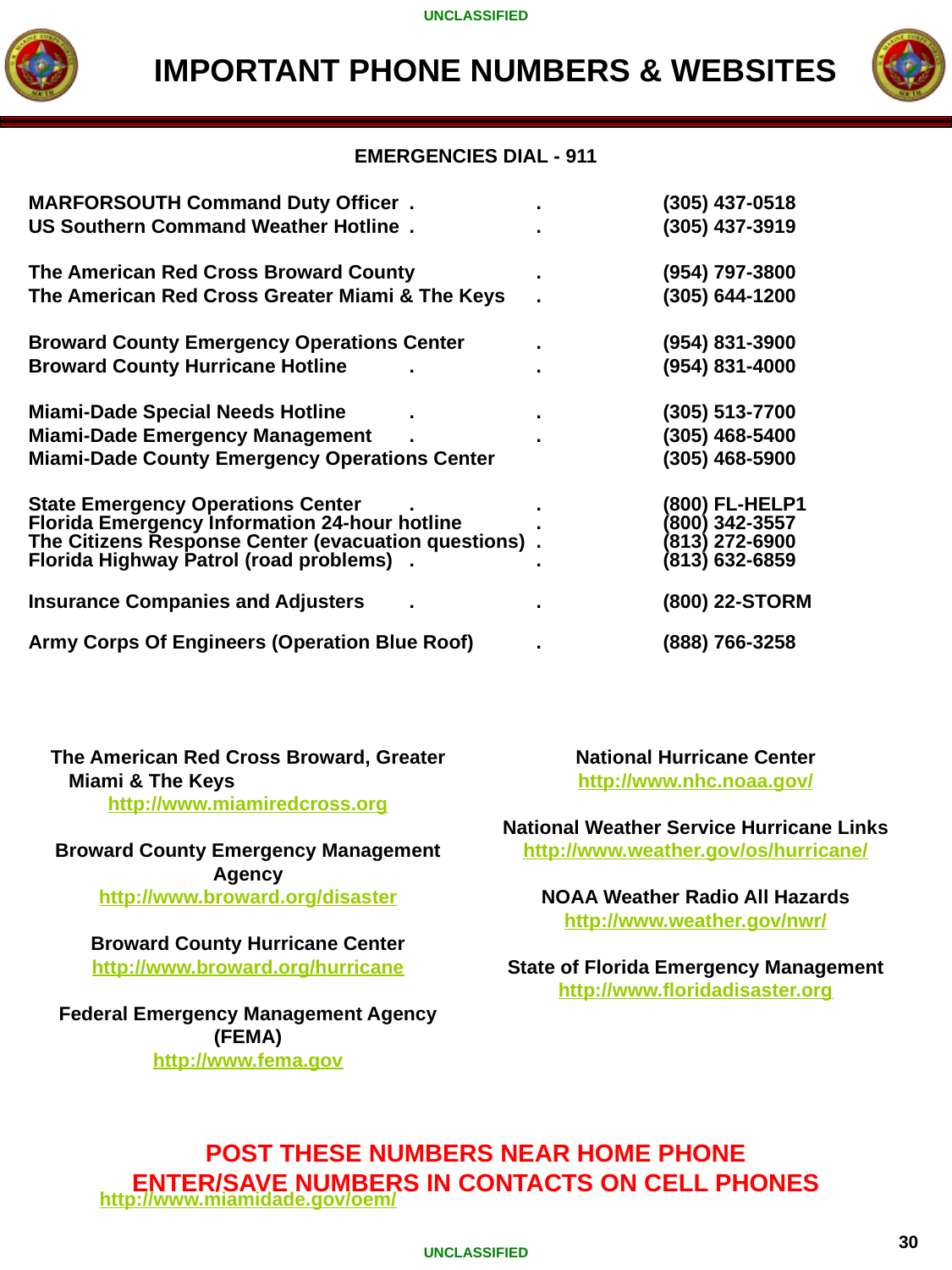

IMPORTANT PHONE NUMBERS & WEBSITES
EMERGENCIES DIAL - 911

MARFORSOUTH Command Duty Officer	.	.            	(305) 437-0518
US Southern Command Weather Hotline	.	.              	(305) 437-3919

The American Red Cross Broward County	.	(954) 797-3800
The American Red Cross Greater Miami & The Keys	.              	(305) 644-1200

Broward County Emergency Operations Center	.	(954) 831-3900
Broward County Hurricane Hotline	.	.	(954) 831-4000

Miami-Dade Special Needs Hotline	.	.	(305) 513-7700
Miami-Dade Emergency Management	.	.	(305) 468-5400
Miami-Dade County Emergency Operations Center		(305) 468-5900

State Emergency Operations Center	.	.	(800) FL-HELP1
Florida Emergency Information 24-hour hotline	.	(800) 342-3557
The Citizens Response Center (evacuation questions)	.              	(813) 272-6900
Florida Highway Patrol (road problems)	.	.             	(813) 632-6859
Insurance Companies and Adjusters	.	.	(800) 22-STORM
Army Corps Of Engineers (Operation Blue Roof)	.	(888) 766-3258

The American Red Cross Broward, Greater Miami & The Keys                                   http://www.miamiredcross.org

Broward County Emergency Management Agency
http://www.broward.org/disaster

Broward County Hurricane Center
http://www.broward.org/hurricane

Federal Emergency Management Agency (FEMA)
http://www.fema.gov

                                            http://www.miamidade.gov/oem/

National Hurricane Center
http://www.nhc.noaa.gov/

National Weather Service Hurricane Links
http://www.weather.gov/os/hurricane/

NOAA Weather Radio All Hazards
http://www.weather.gov/nwr/

State of Florida Emergency Management
http://www.floridadisaster.org
POST THESE NUMBERS NEAR HOME PHONE
ENTER/SAVE NUMBERS IN CONTACTS ON CELL PHONES
30